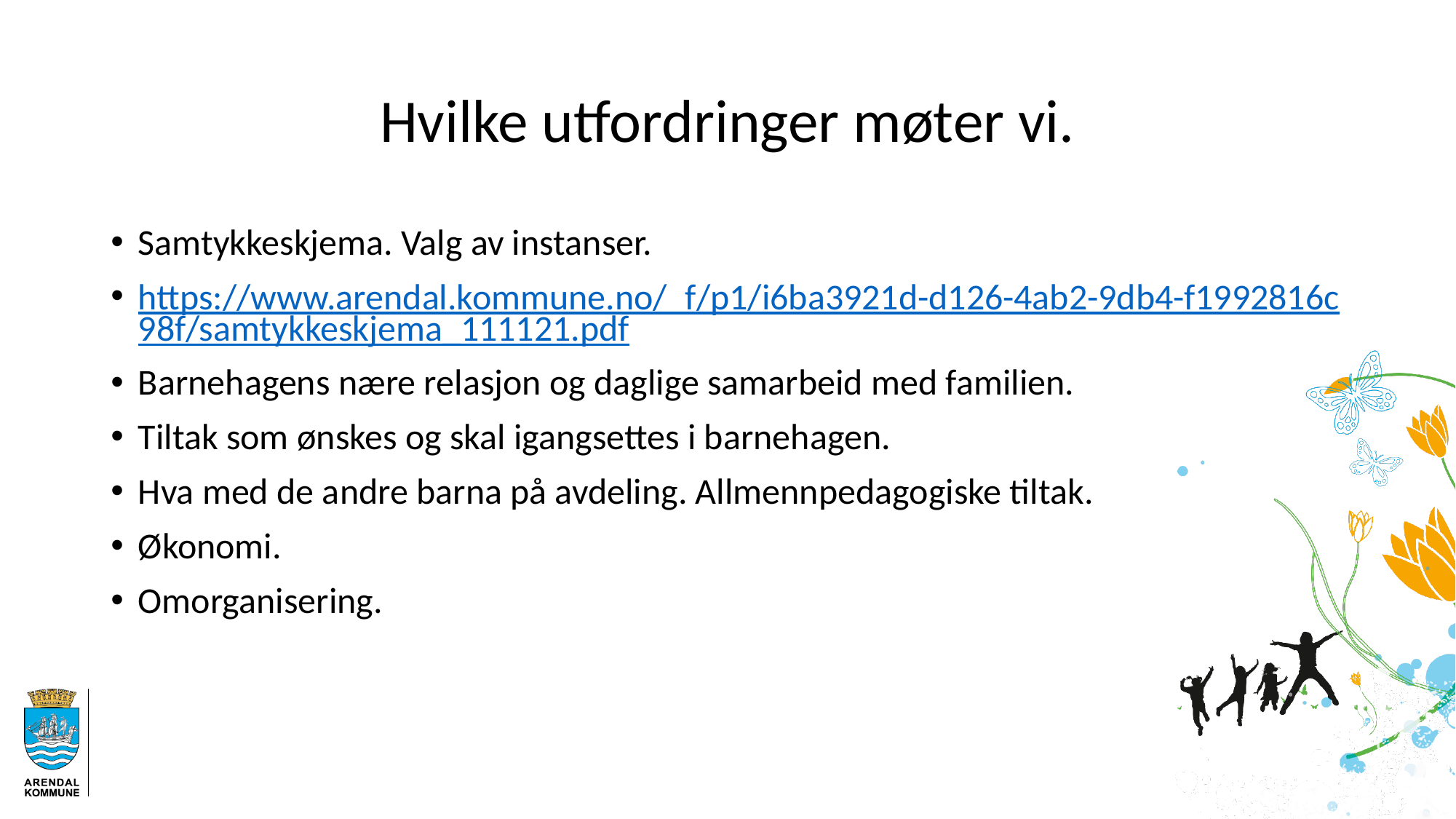

# Hvilke utfordringer møter vi.
Samtykkeskjema. Valg av instanser.
https://www.arendal.kommune.no/_f/p1/i6ba3921d-d126-4ab2-9db4-f1992816c98f/samtykkeskjema_111121.pdf
Barnehagens nære relasjon og daglige samarbeid med familien.
Tiltak som ønskes og skal igangsettes i barnehagen.
Hva med de andre barna på avdeling. Allmennpedagogiske tiltak.
Økonomi.
Omorganisering.